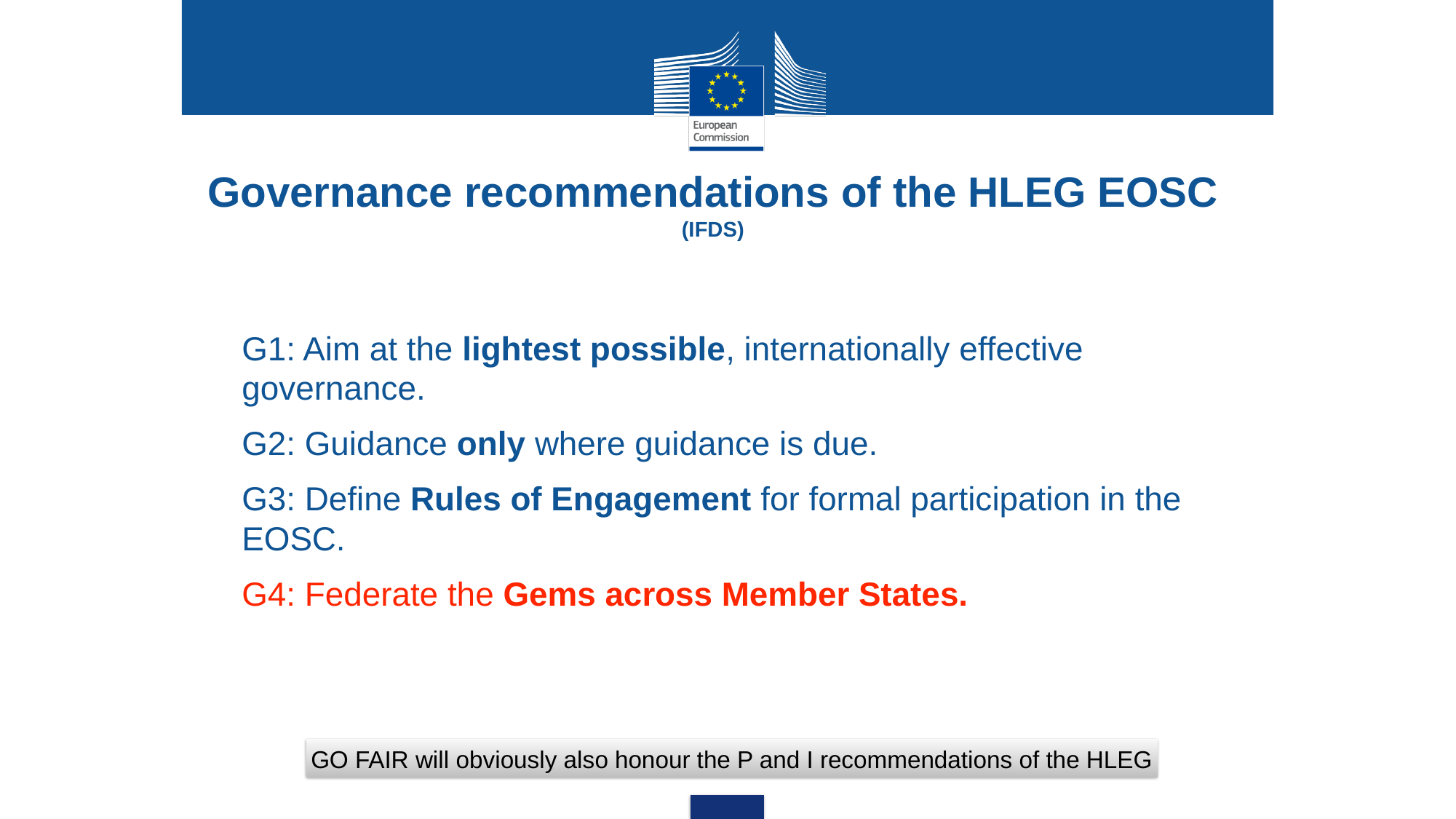

Governance recommendations of the HLEG EOSC (IFDS)
G1: Aim at the lightest possible, internationally effective governance.
G2: Guidance only where guidance is due.
G3: Define Rules of Engagement for formal participation in the EOSC.
G4: Federate the Gems across Member States.
GO FAIR will obviously also honour the P and I recommendations of the HLEG